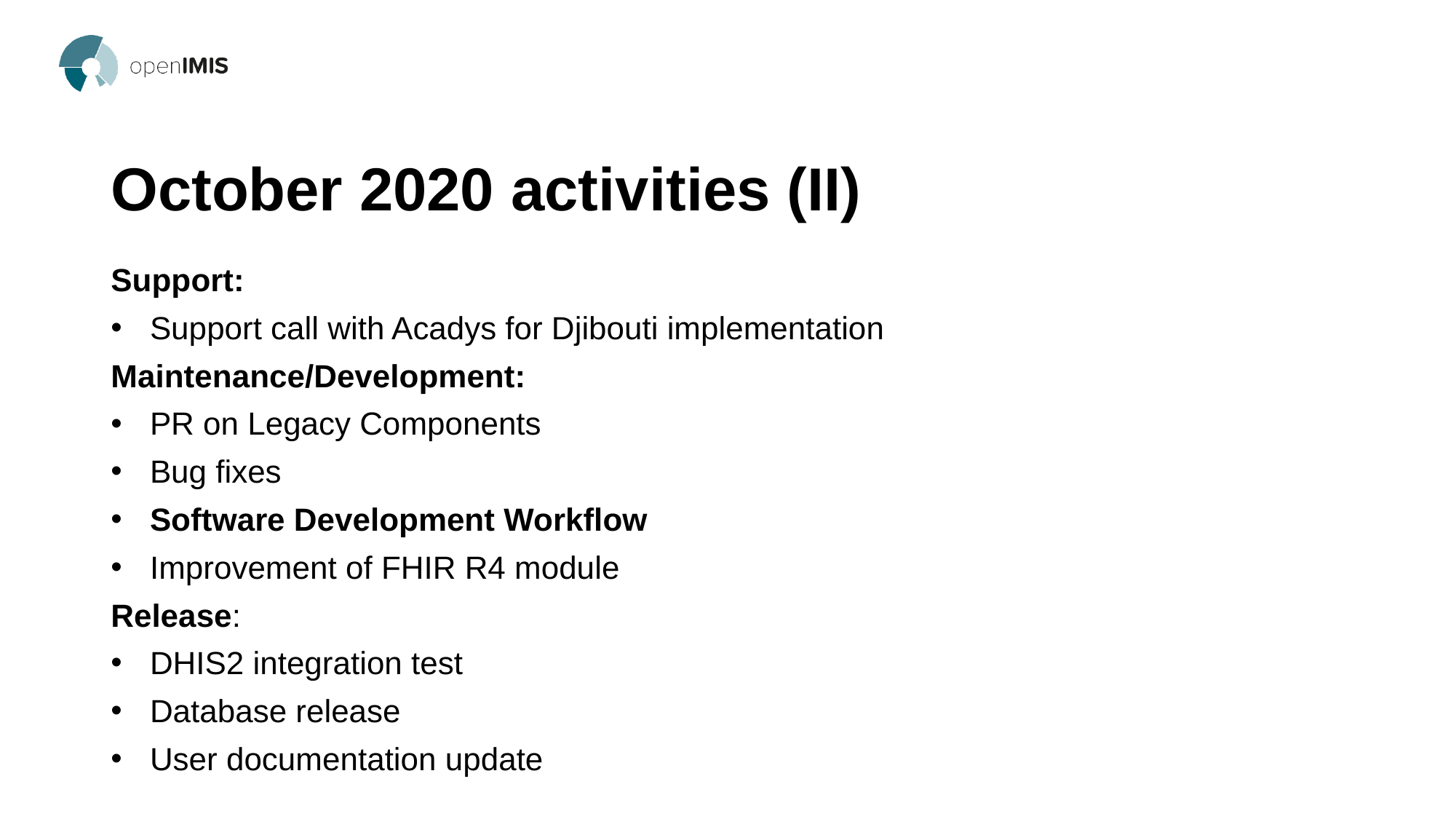

# October 2020 activities (II)
Support:
Support call with Acadys for Djibouti implementation
Maintenance/Development:
PR on Legacy Components
Bug fixes
Software Development Workflow
Improvement of FHIR R4 module
Release:
DHIS2 integration test
Database release
User documentation update